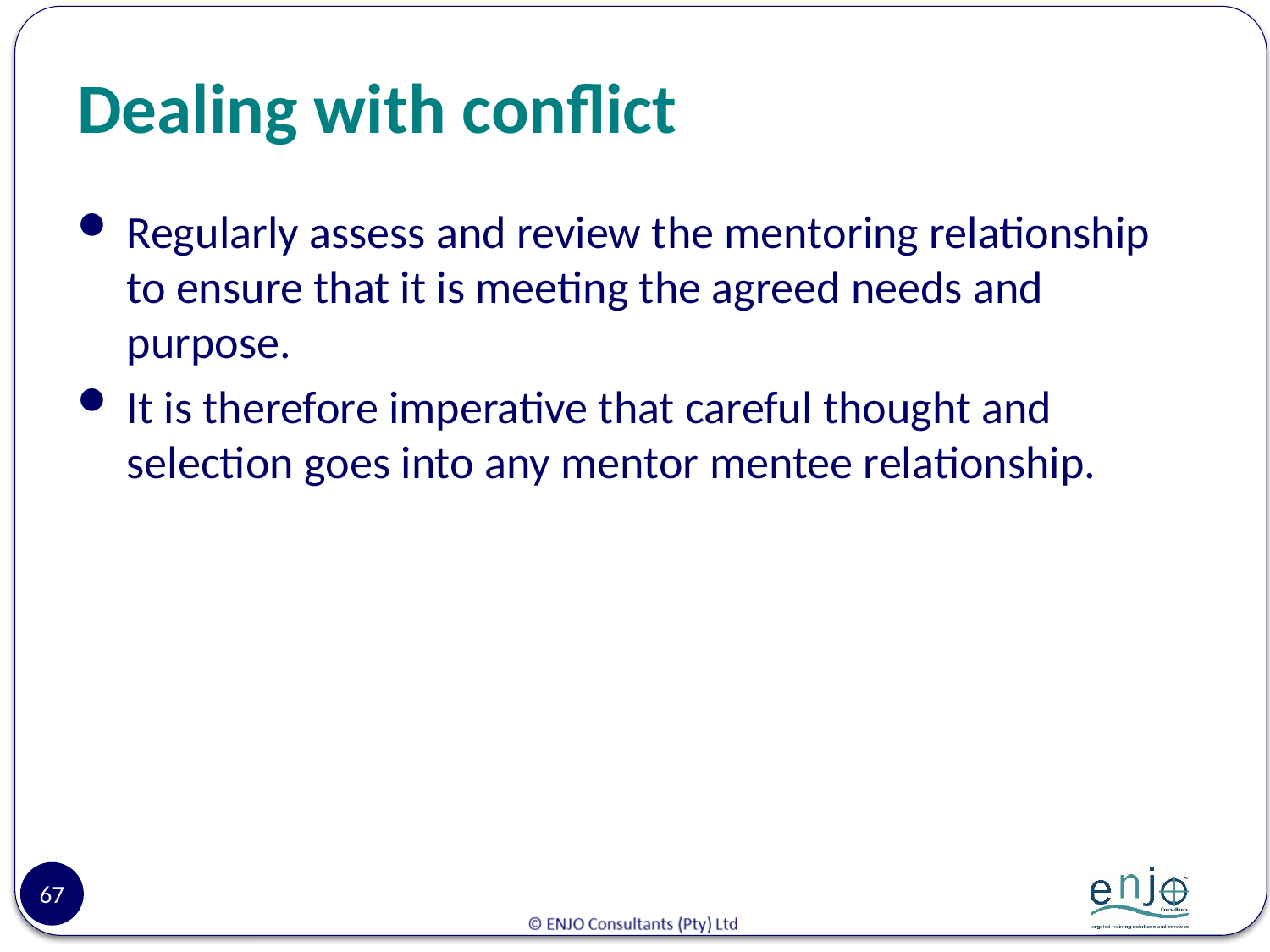

# Dealing with conflict
Regularly assess and review the mentoring relationship to ensure that it is meeting the agreed needs and purpose.
It is therefore imperative that careful thought and selection goes into any mentor mentee relationship.

67